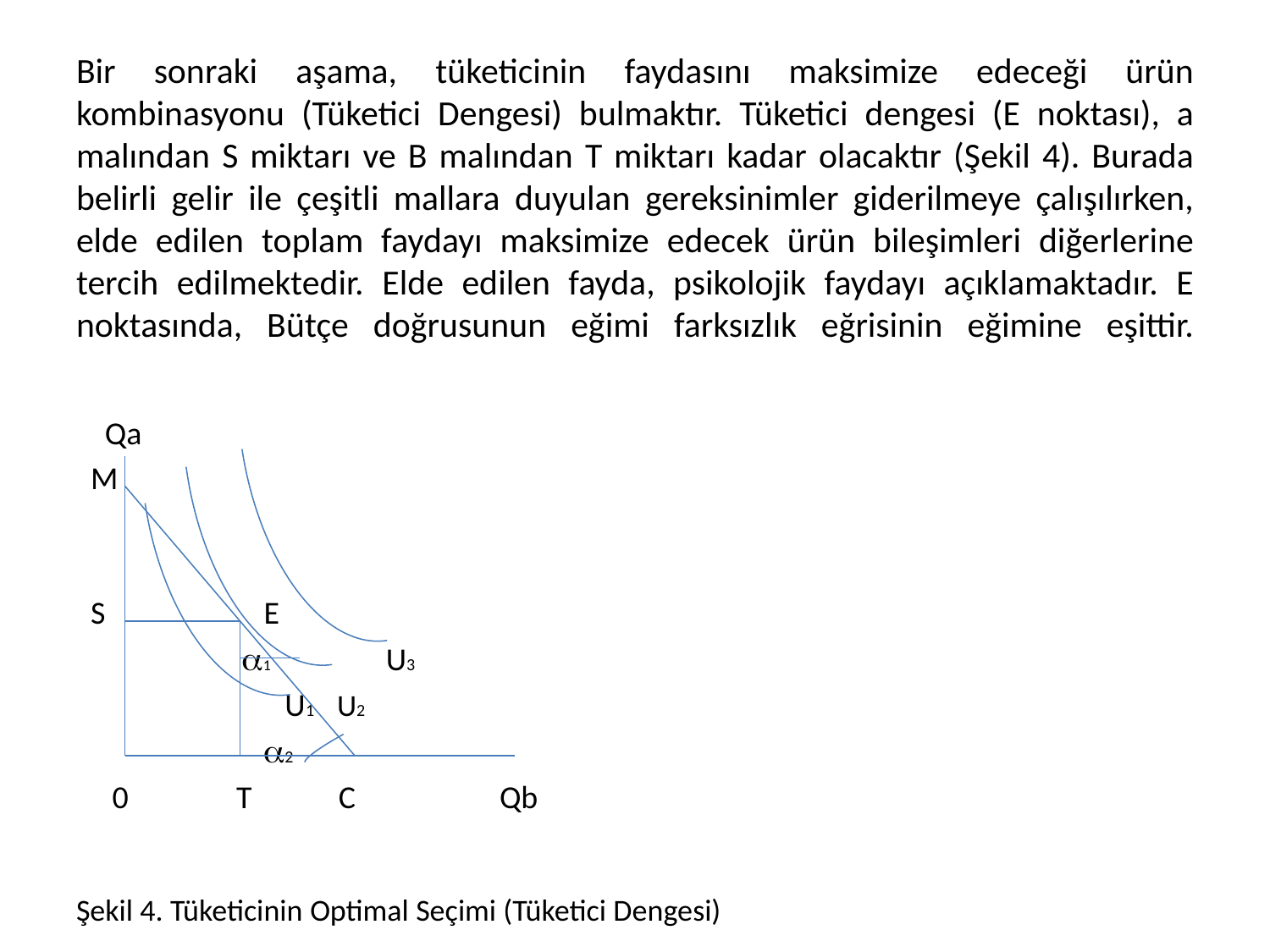

# Bir sonraki aşama, tüketicinin faydasını maksimize edeceği ürün kombinasyonu (Tüketici Dengesi) bulmaktır. Tüketici dengesi (E noktası), a malından S miktarı ve B malından T miktarı kadar olacaktır (Şekil 4). Burada belirli gelir ile çeşitli mallara duyulan gereksinimler giderilmeye çalışılırken, elde edilen toplam faydayı maksimize edecek ürün bileşimleri diğerlerine tercih edilmektedir. Elde edilen fayda, psikolojik faydayı açıklamaktadır. E noktasında, Bütçe doğrusunun eğimi farksızlık eğrisinin eğimine eşittir.

    Qa
  M

  S                      E
                       α1                U3
                             U1      U2
                          α2
     0               T            C                    Qb
Şekil 4. Tüketicinin Optimal Seçimi (Tüketici Dengesi)